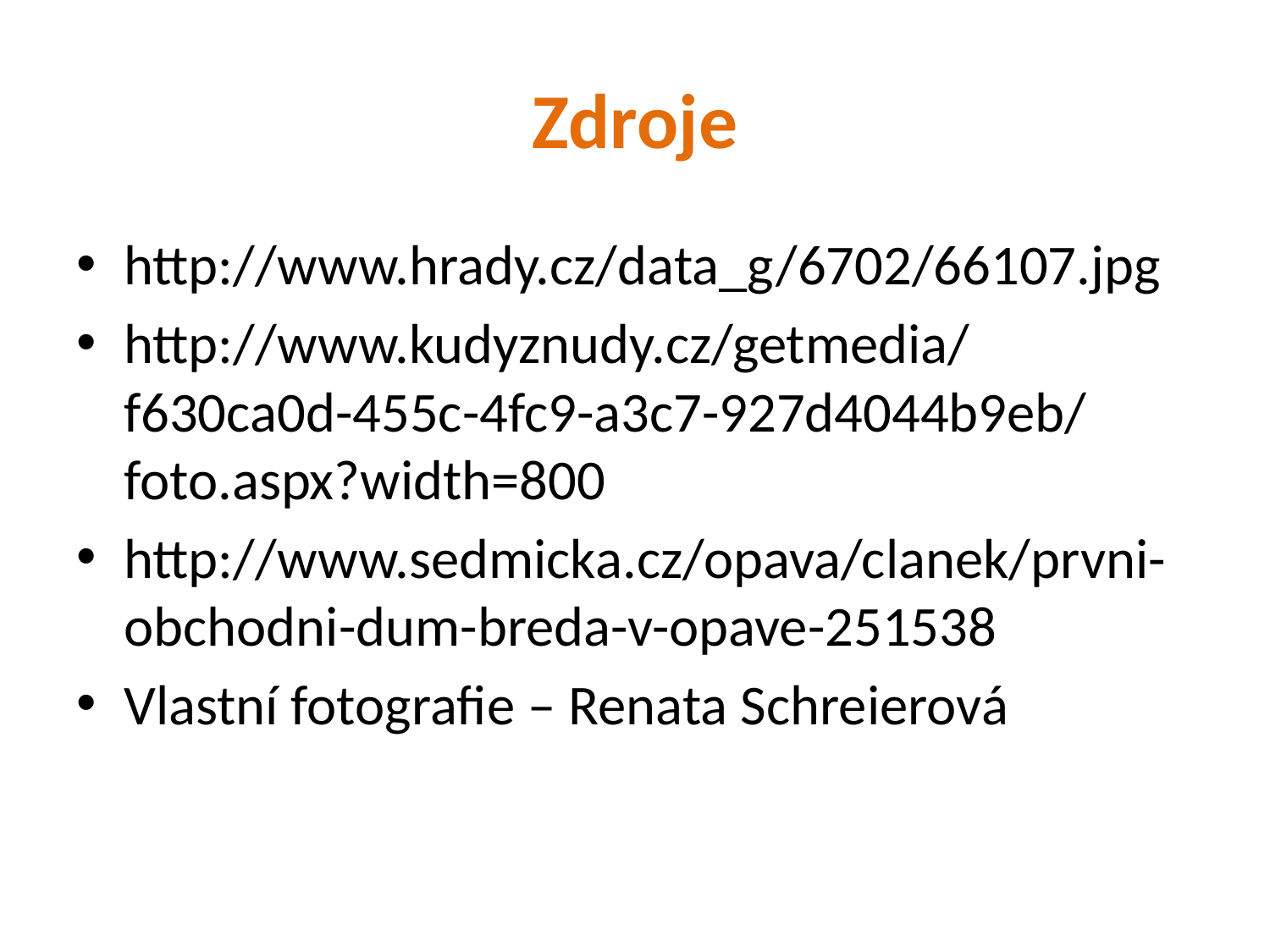

# Zdroje
http://www.hrady.cz/data_g/6702/66107.jpg
http://www.kudyznudy.cz/getmedia/f630ca0d-455c-4fc9-a3c7-927d4044b9eb/foto.aspx?width=800
http://www.sedmicka.cz/opava/clanek/prvni-obchodni-dum-breda-v-opave-251538
Vlastní fotografie – Renata Schreierová